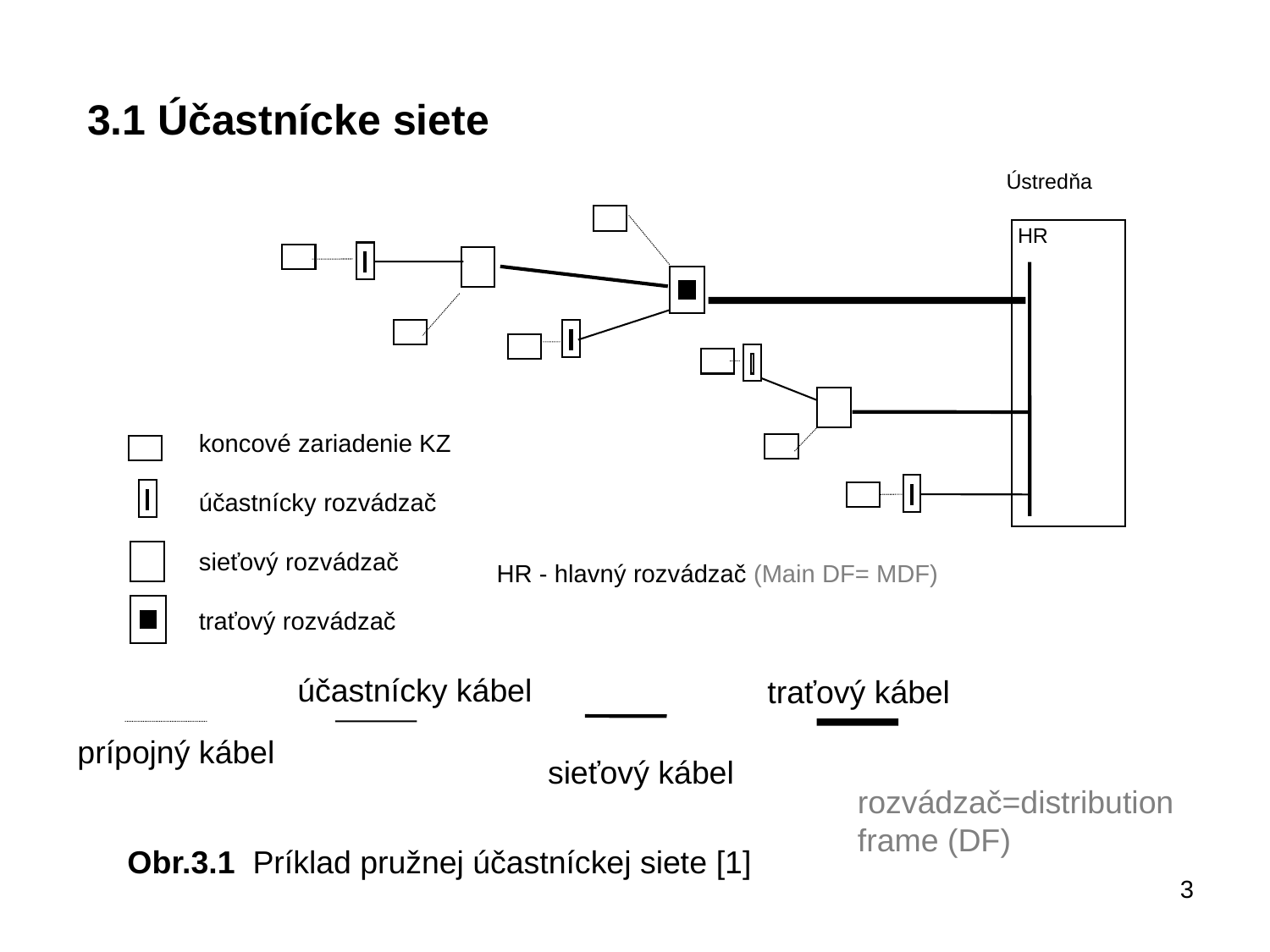

3.1 Účastnícke siete
Ústredňa

HR

koncové zariadenie KZ

účastnícky rozvádzač

sieťový rozvádzač

traťový rozvádzač

HR - hlavný rozvádzač (Main DF= MDF)

účastnícky kábel
traťový kábel

prípojný kábel
sieťový kábel
rozvádzač=distribution frame (DF)
Obr.3.1  Príklad pružnej účastníckej siete [1]
3